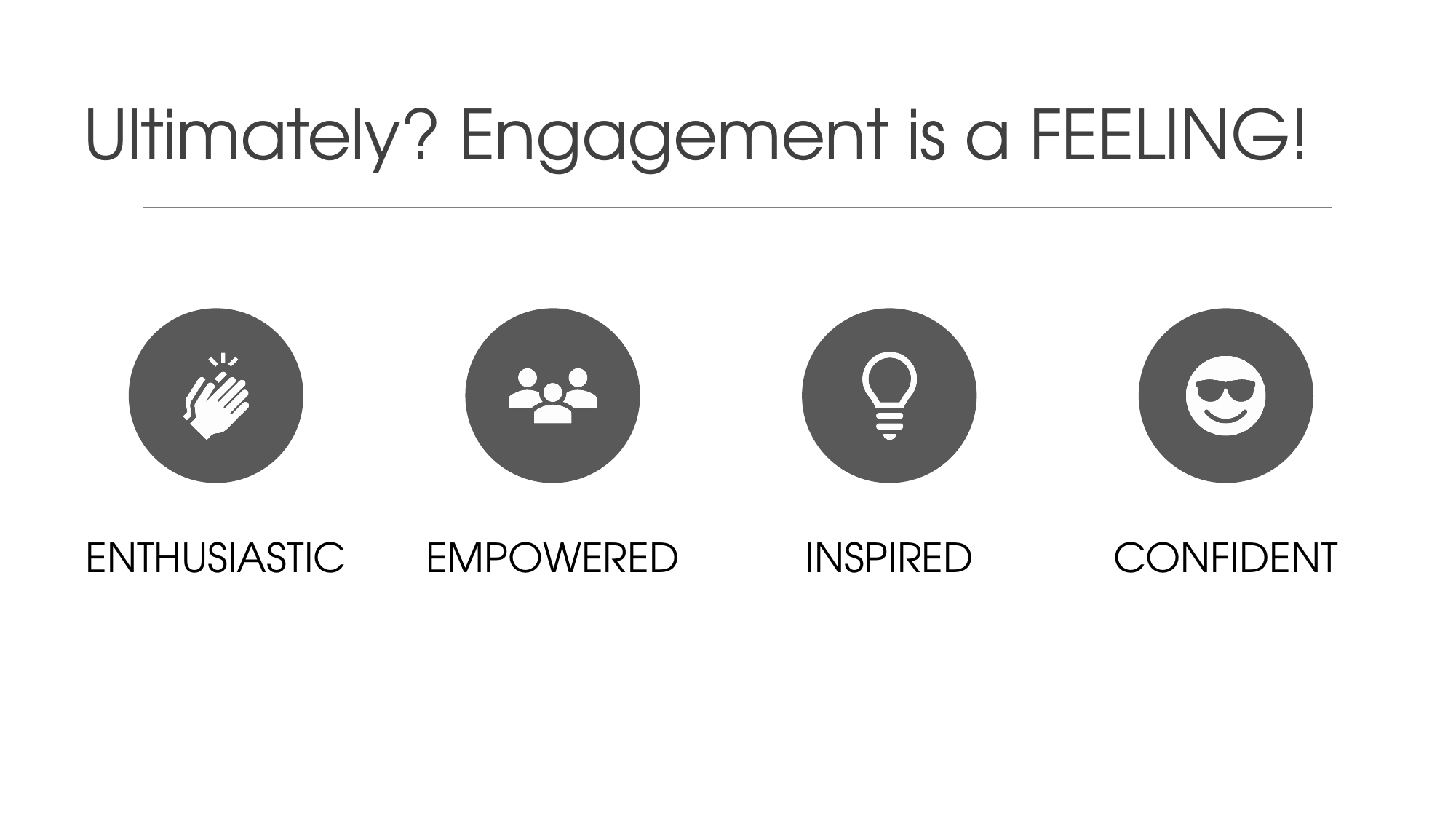

# Ultimately? Engagement is a FEELING!

ENTHUSIASTIC

EMPOWERED

INSPIRED

CONFIDENT